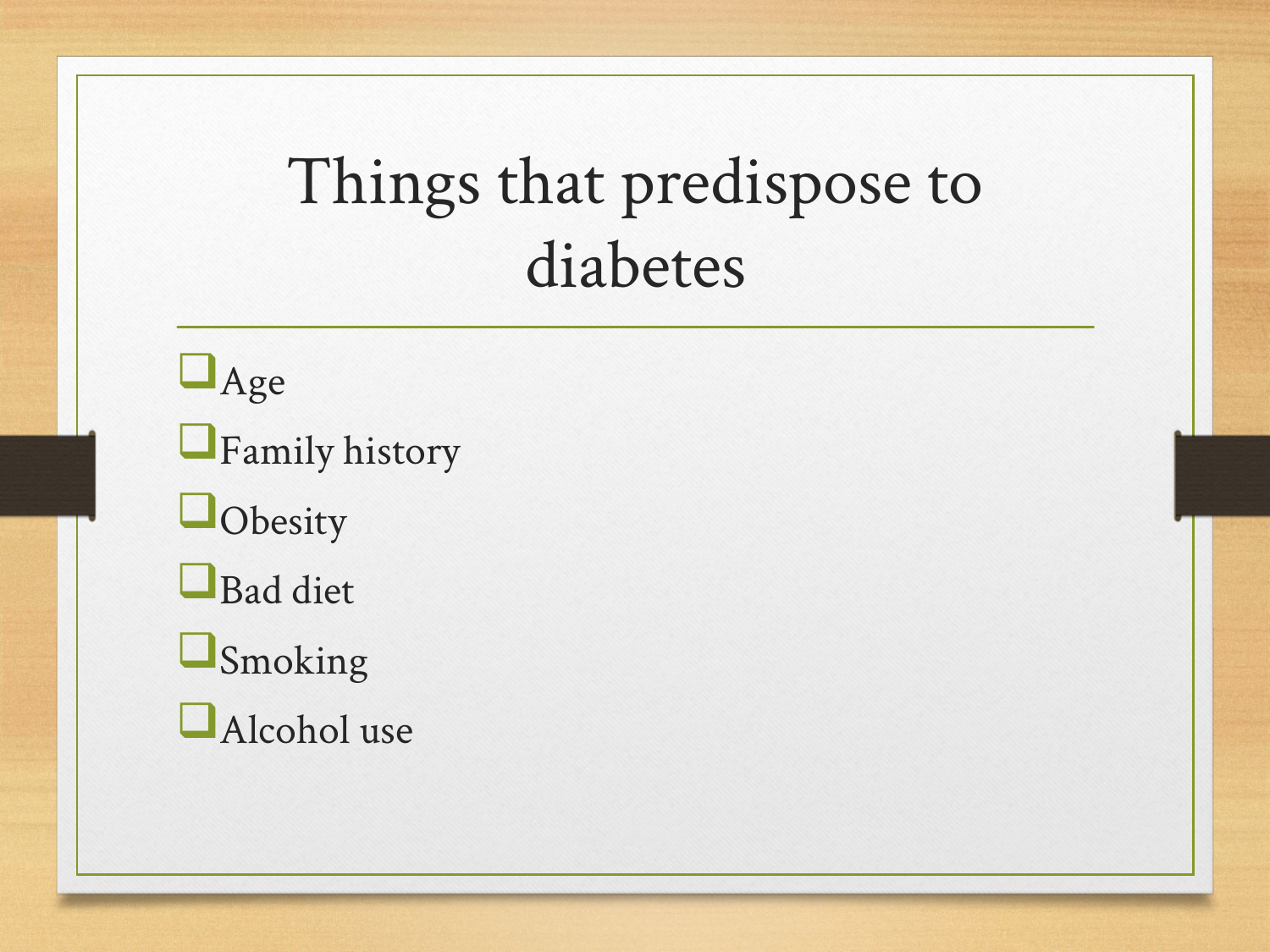

# Things that predispose to diabetes
Age
Family history
Obesity
Bad diet
Smoking
Alcohol use